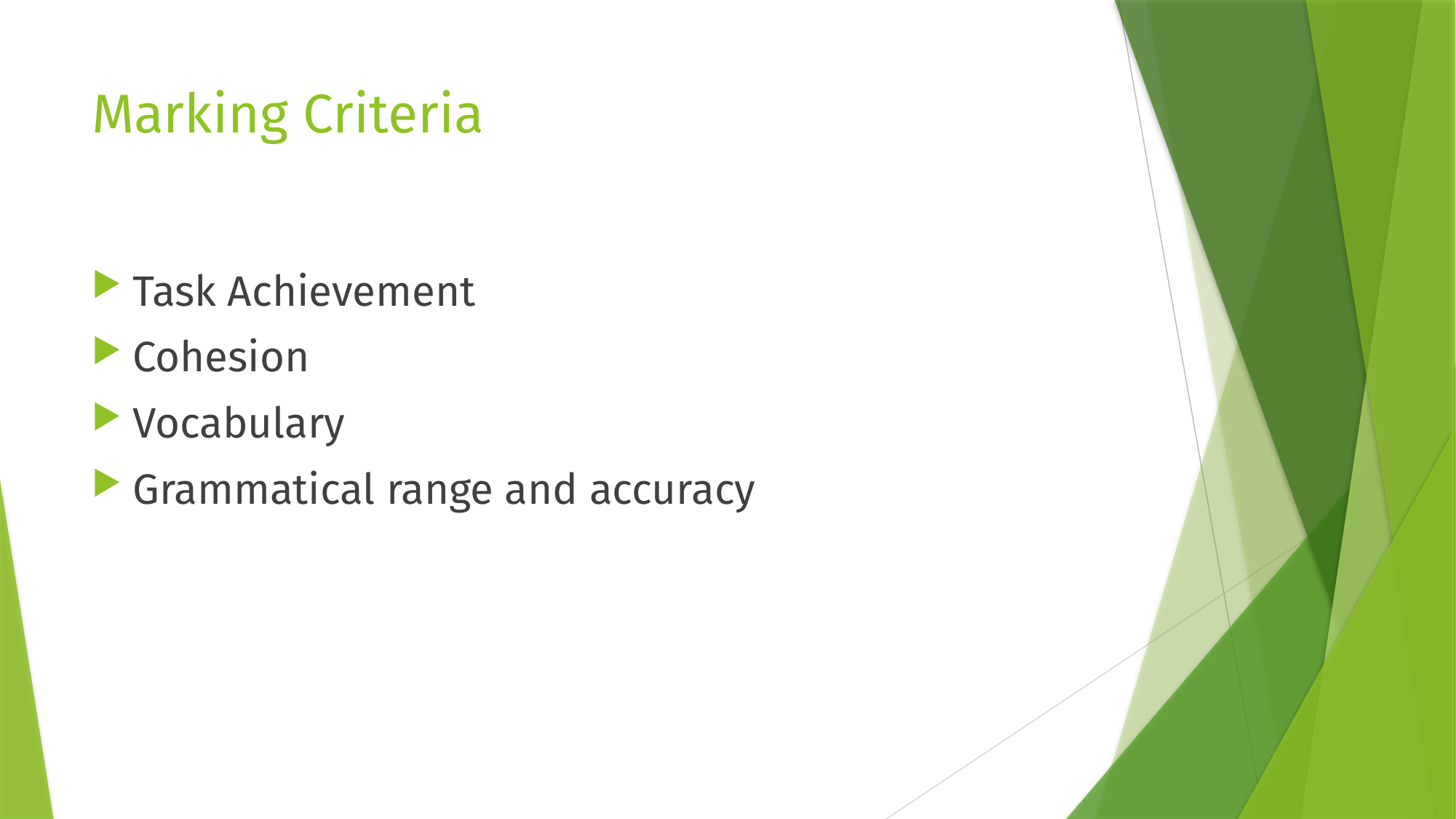

# Marking Criteria
Task Achievement
Cohesion
Vocabulary
Grammatical range and accuracy